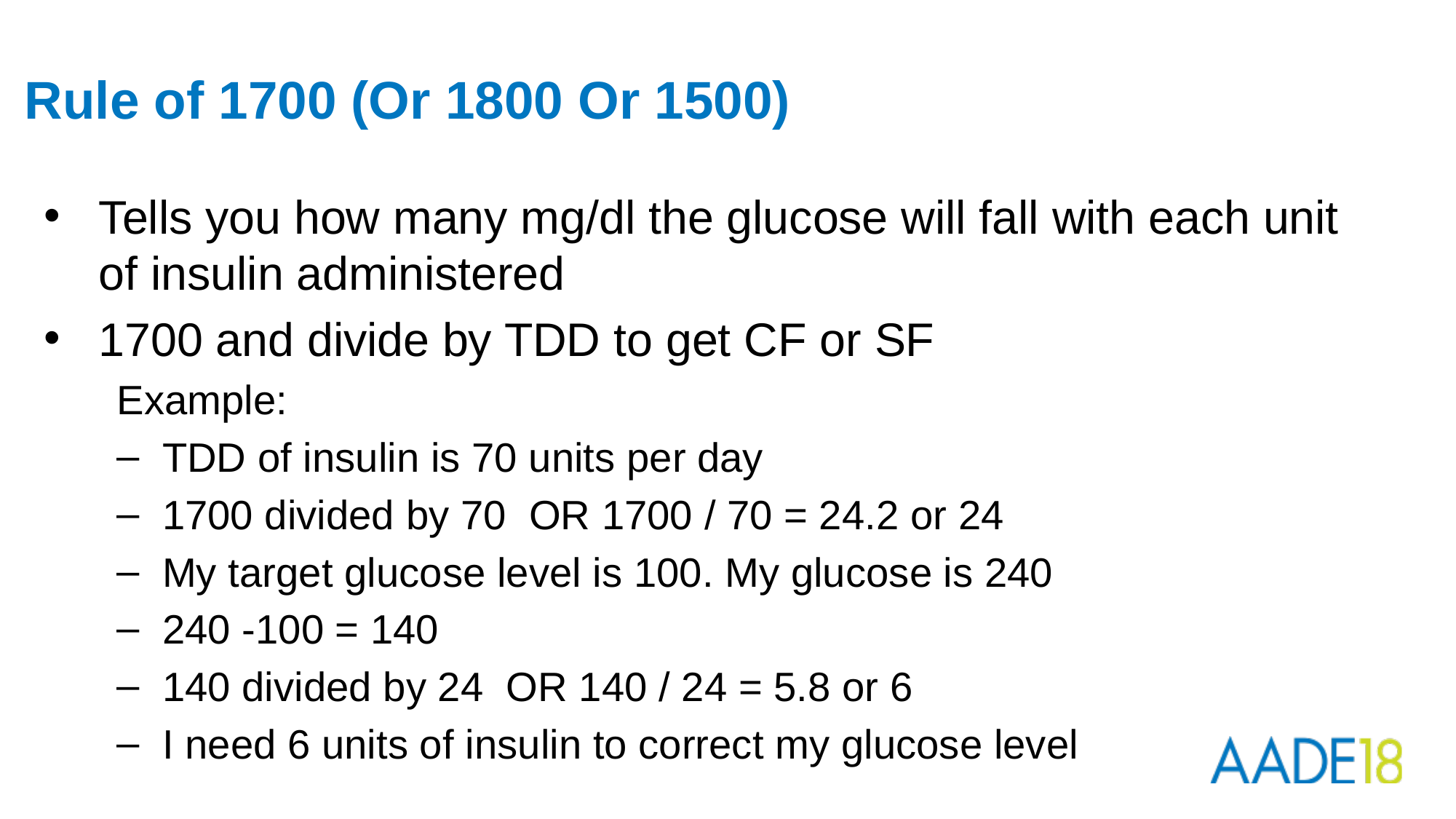

# Rule of 1700 (Or 1800 Or 1500)
Tells you how many mg/dl the glucose will fall with each unit of insulin administered
1700 and divide by TDD to get CF or SF
Example:
TDD of insulin is 70 units per day
1700 divided by 70  OR 1700 / 70 = 24.2 or 24
My target glucose level is 100. My glucose is 240
240 -100 = 140
140 divided by 24  OR 140 / 24 = 5.8 or 6
I need 6 units of insulin to correct my glucose level